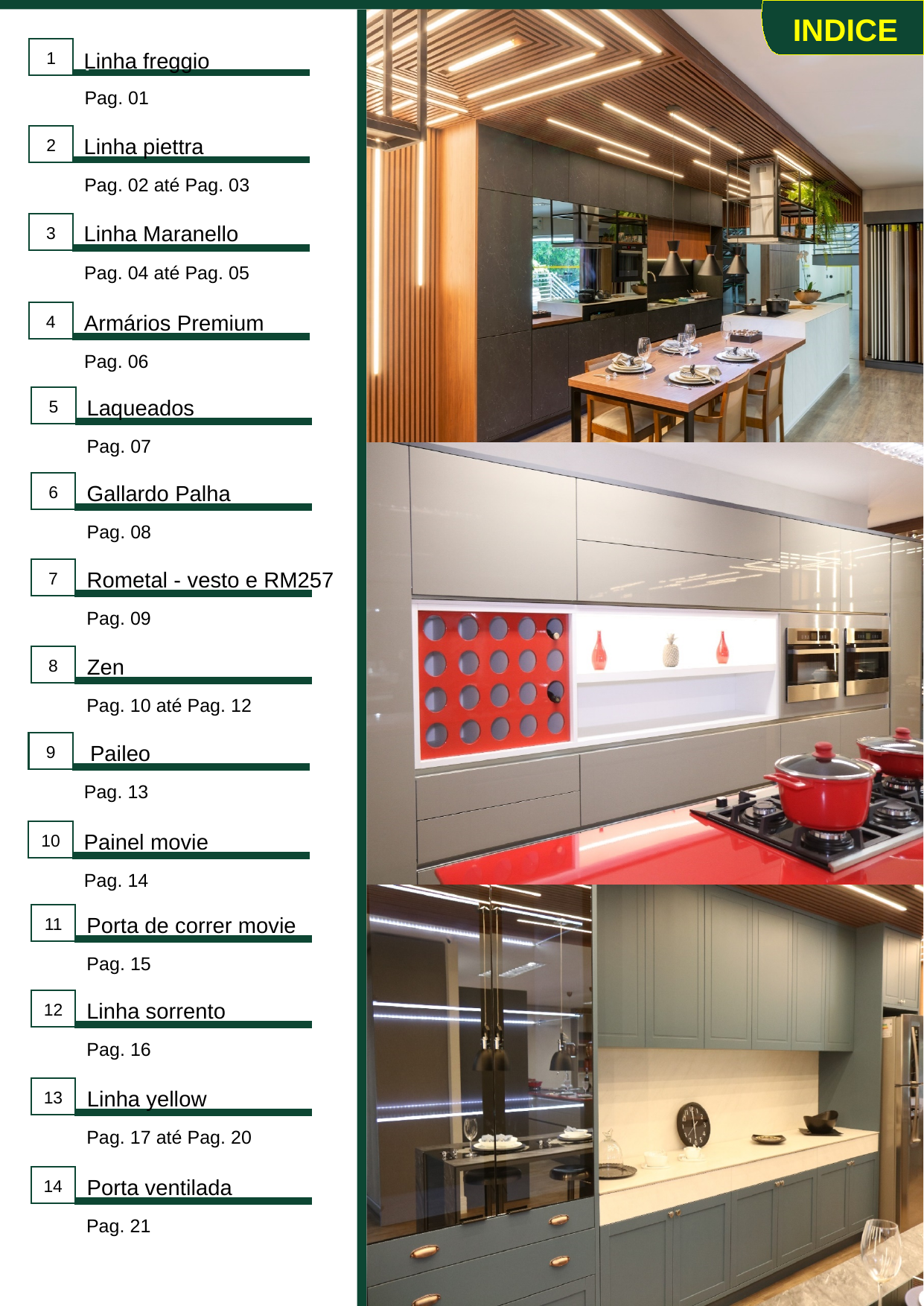

INDICE

1
Linha freggio
‘
Pag. 01
2
Linha piettra

Pag. 02 até Pag. 03
3
Linha Maranello

Pag. 04 até Pag. 05
4
Armários Premium

Pag. 06
5
Laqueados

Pag. 07

6
Gallardo Palha

Pag. 08
7
Rometal - vesto e RM257

Pag. 09
8
Zen

Pag. 10 até Pag. 12
9
 Paileo

Pag. 13
10
Painel movie

Pag. 14

11
Porta de correr movie

Pag. 15
12
Linha sorrento

Pag. 16
13
Linha yellow

Pag. 17 até Pag. 20
14
Porta ventilada

Pag. 21